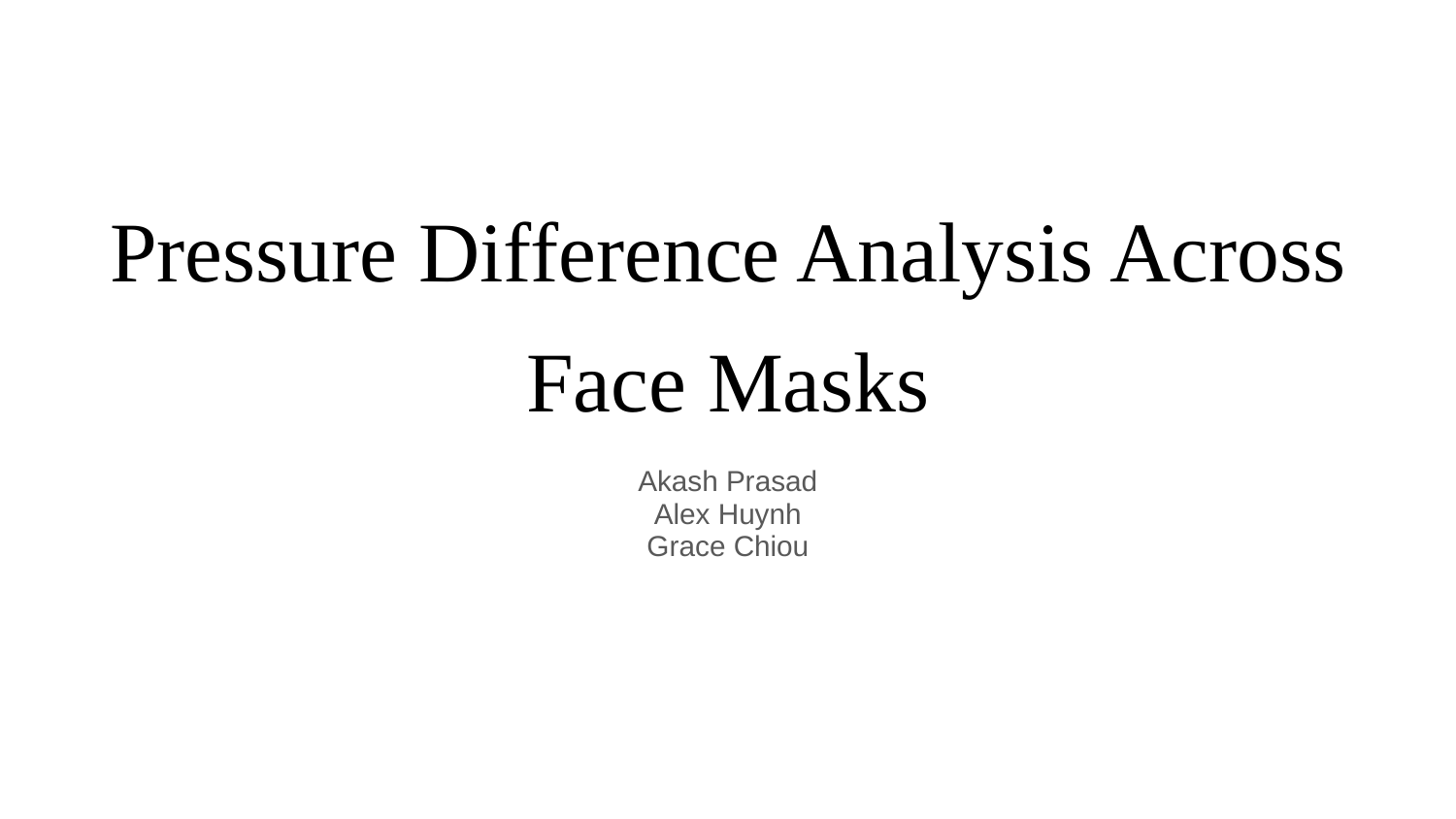

# Pressure Difference Analysis Across Face Masks
Akash Prasad
Alex Huynh
Grace Chiou